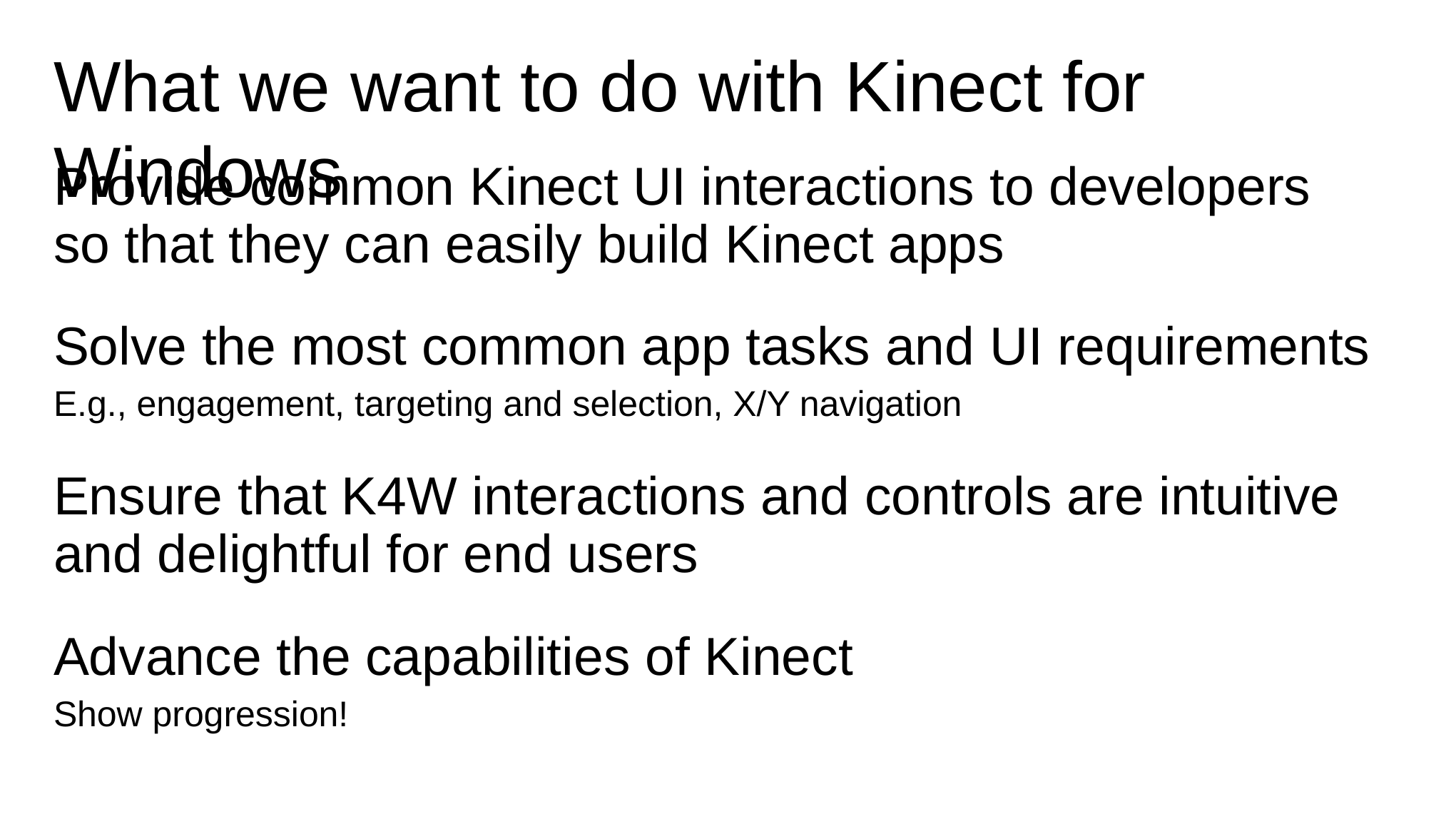

# What we want to do with Kinect for Windows
Provide common Kinect UI interactions to developers
so that they can easily build Kinect apps
Solve the most common app tasks and UI requirements
E.g., engagement, targeting and selection, X/Y navigation
Ensure that K4W interactions and controls are intuitive
and delightful for end users
Advance the capabilities of Kinect
Show progression!